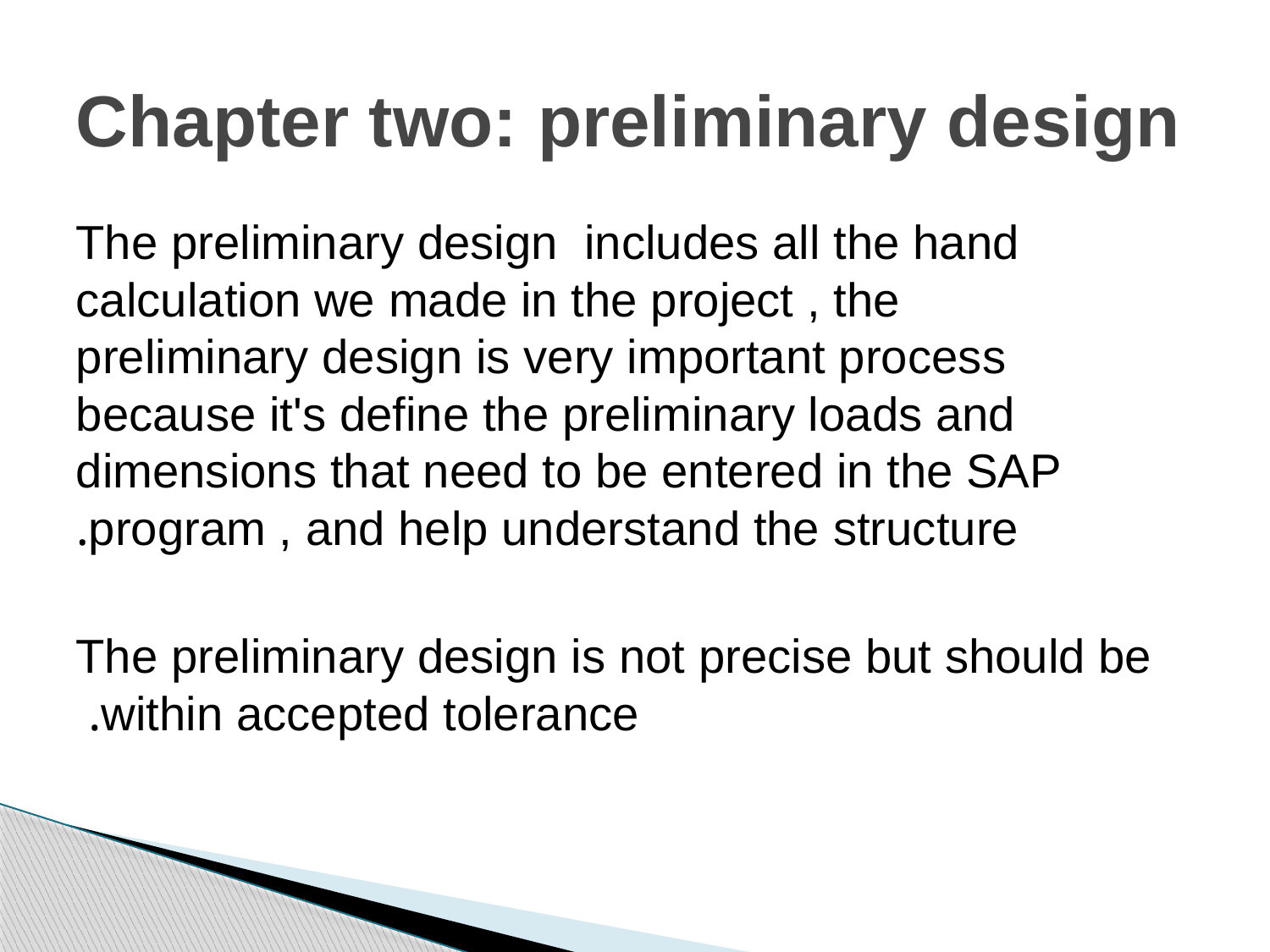

# Chapter two: preliminary design
The preliminary design  includes all the hand calculation we made in the project , the preliminary design is very important process because it's define the preliminary loads and dimensions that need to be entered in the SAP program , and help understand the structure.

The preliminary design is not precise but should be within accepted tolerance.